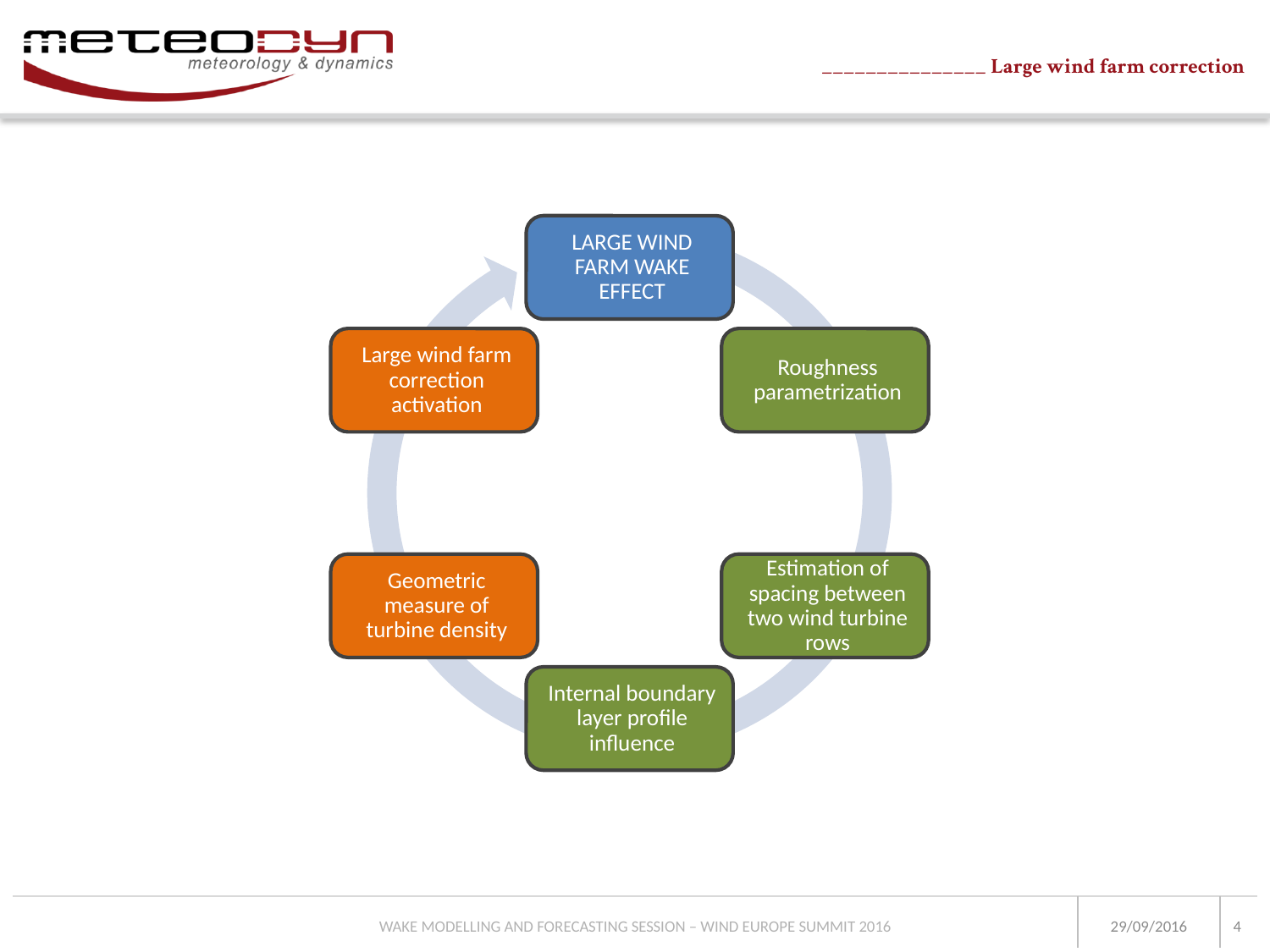

_______________ Large wind farm correction
LARGE WIND FARM WAKE EFFECT
Roughness parametrization
Estimation of spacing between two wind turbine rows
Internal boundary layer profile influence
Geometric measure of turbine density
Large wind farm correction activation
WAKE MODELLING AND FORECASTING SESSION – WIND EUROPE SUMMIT 2016
29/09/2016
4